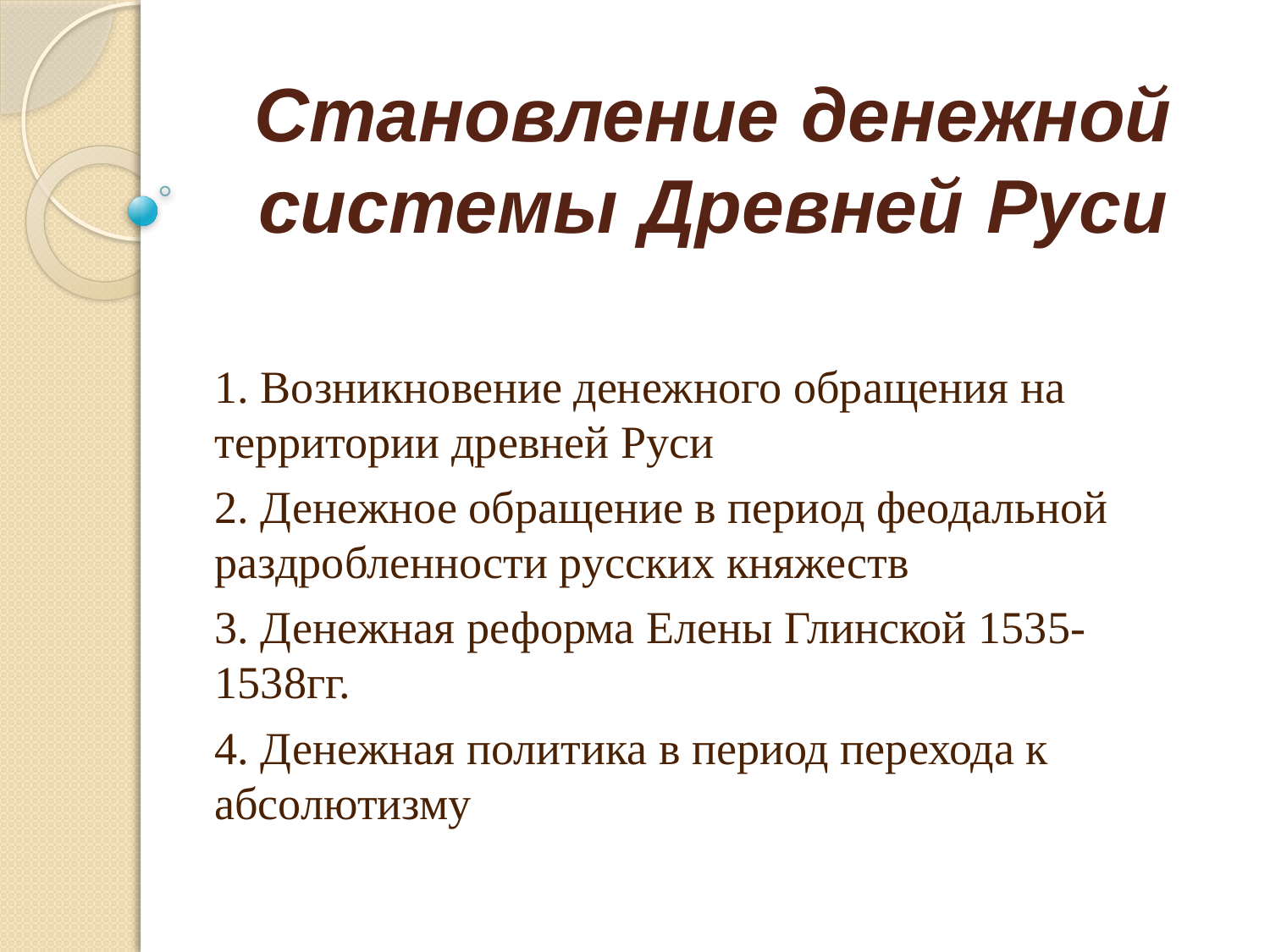

# Становление денежной системы Древней Руси
1. Возникновение денежного обращения на территории древней Руси
2. Денежное обращение в период феодальной раздробленности русских княжеств
3. Денежная реформа Елены Глинской 1535-1538гг.
4. Денежная политика в период перехода к абсолютизму